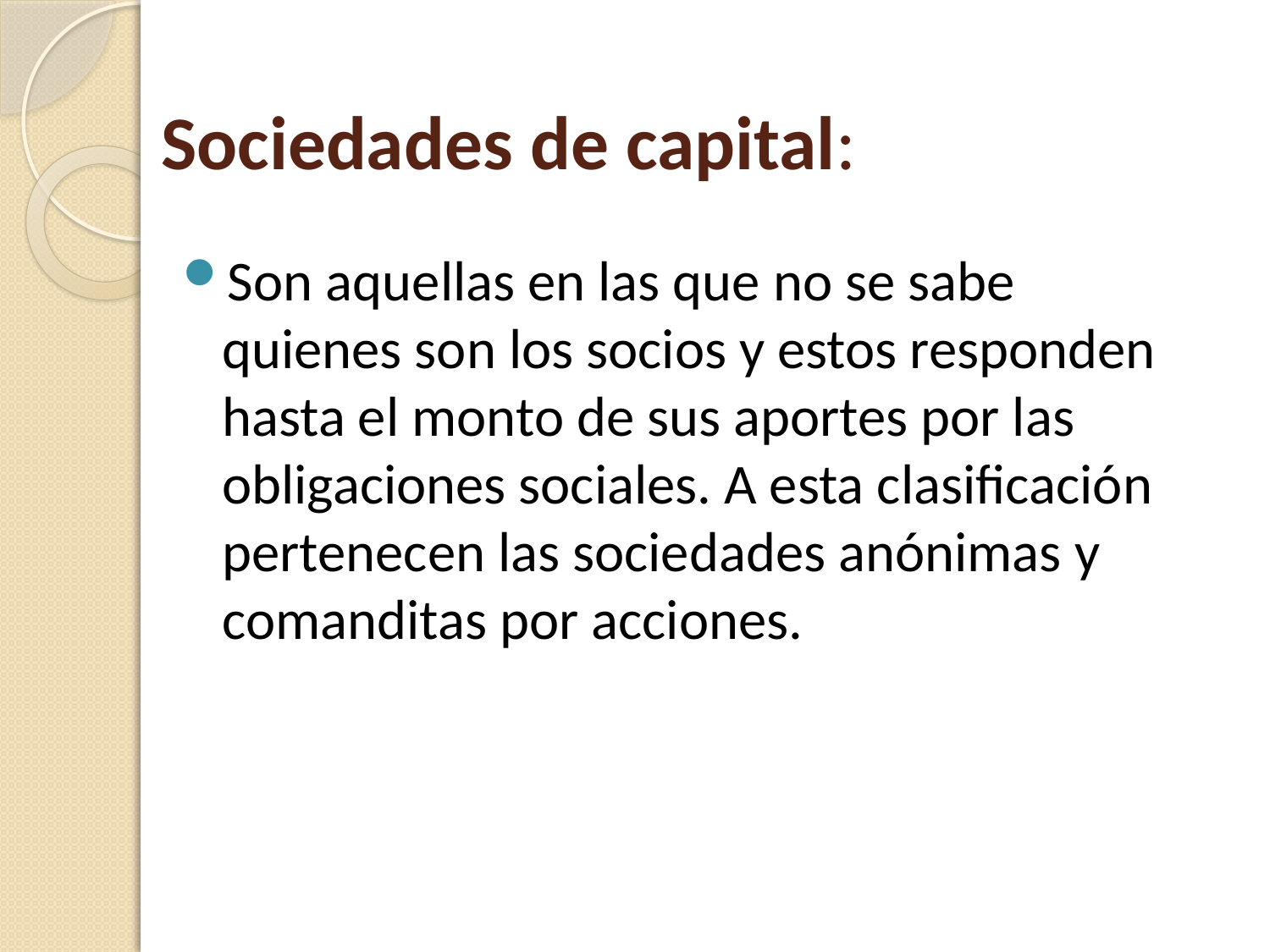

# Sociedades de capital:
Son aquellas en las que no se sabe quienes son los socios y estos responden hasta el monto de sus aportes por las obligaciones sociales. A esta clasificación pertenecen las sociedades anónimas y comanditas por acciones.